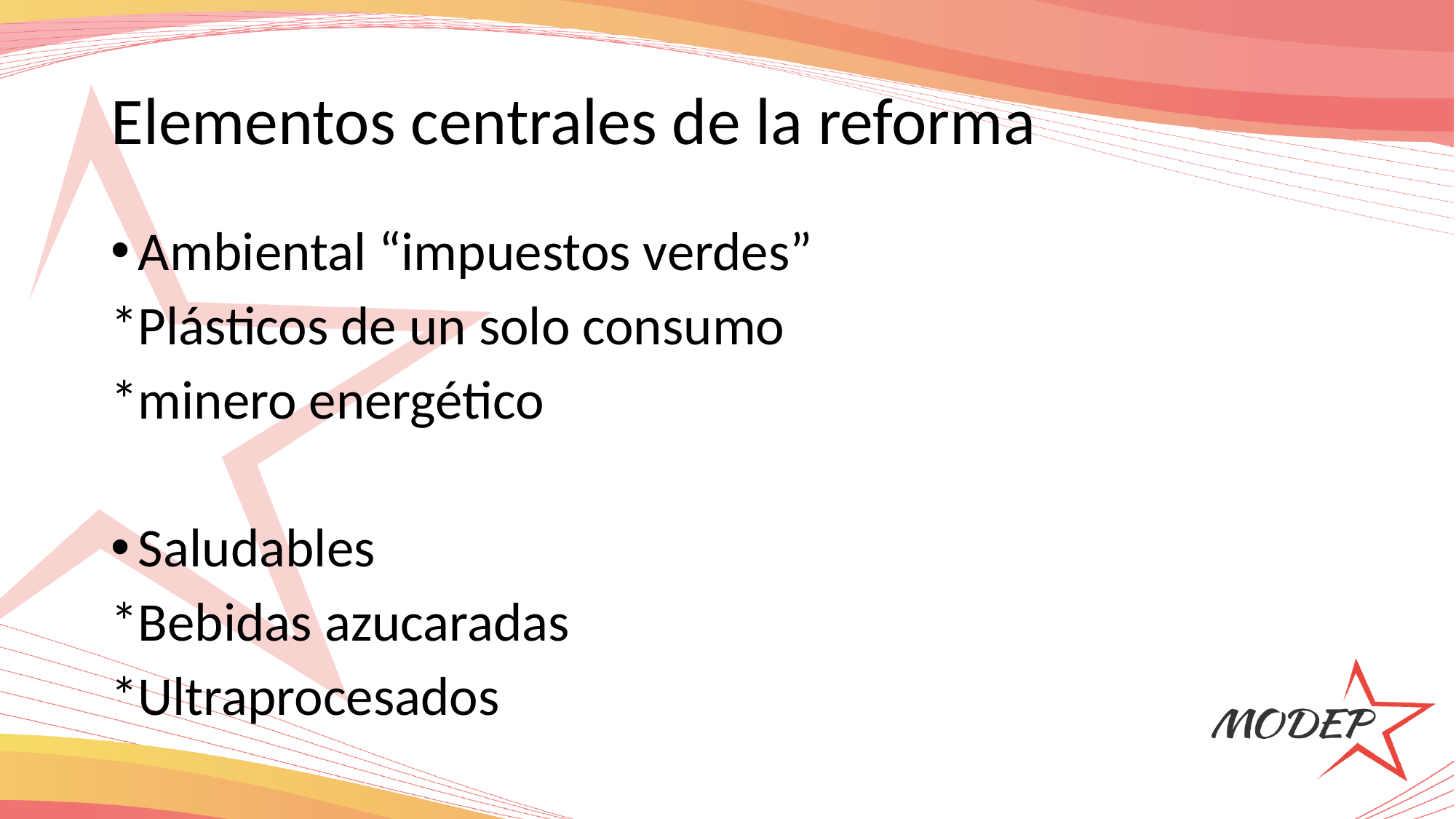

# Elementos centrales de la reforma
Ambiental “impuestos verdes”
*Plásticos de un solo consumo
*minero energético

Saludables
*Bebidas azucaradas
*Ultraprocesados